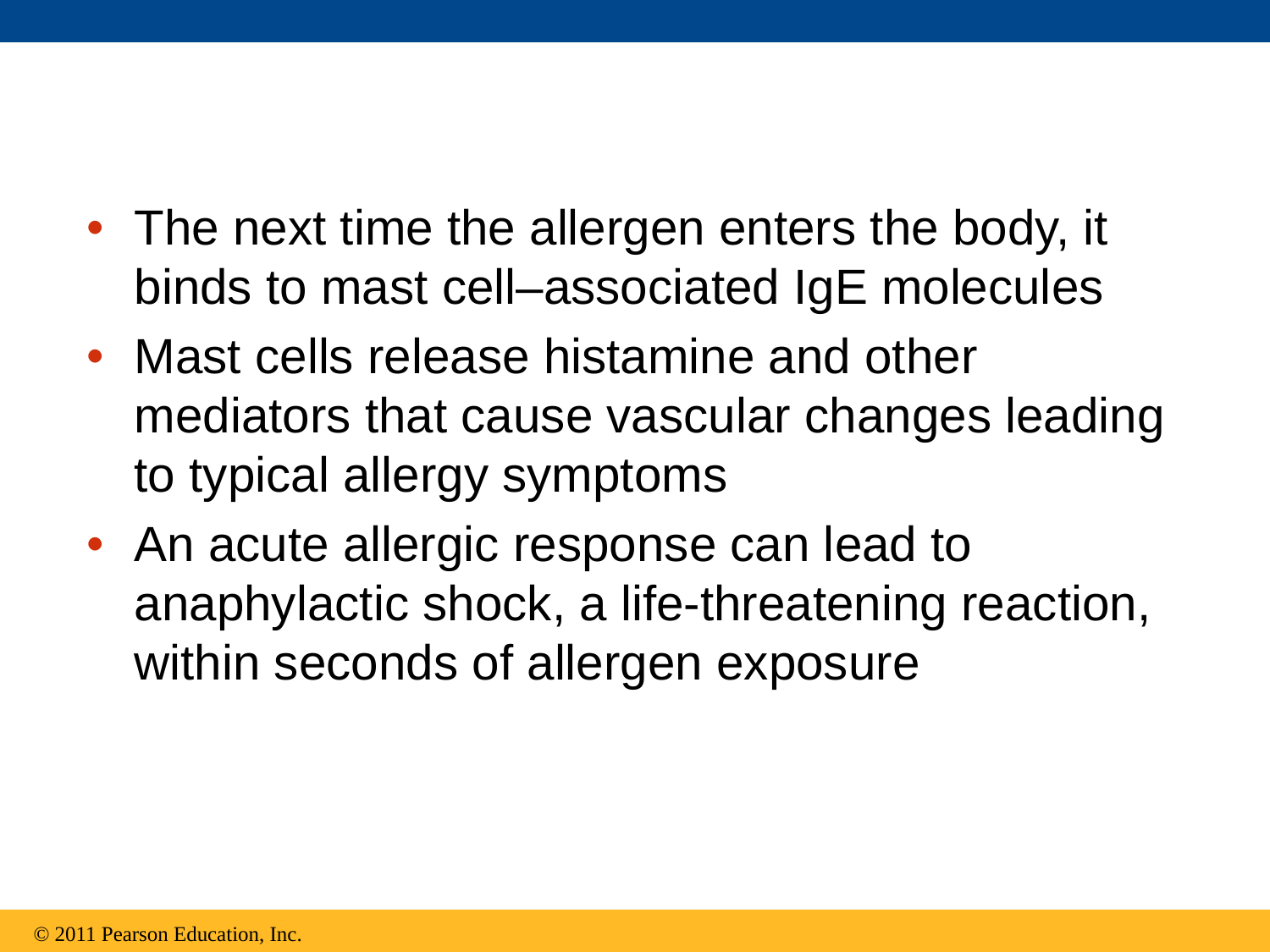

The next time the allergen enters the body, it binds to mast cell–associated IgE molecules
Mast cells release histamine and other mediators that cause vascular changes leading to typical allergy symptoms
An acute allergic response can lead to anaphylactic shock, a life-threatening reaction, within seconds of allergen exposure

© 2011 Pearson Education, Inc.